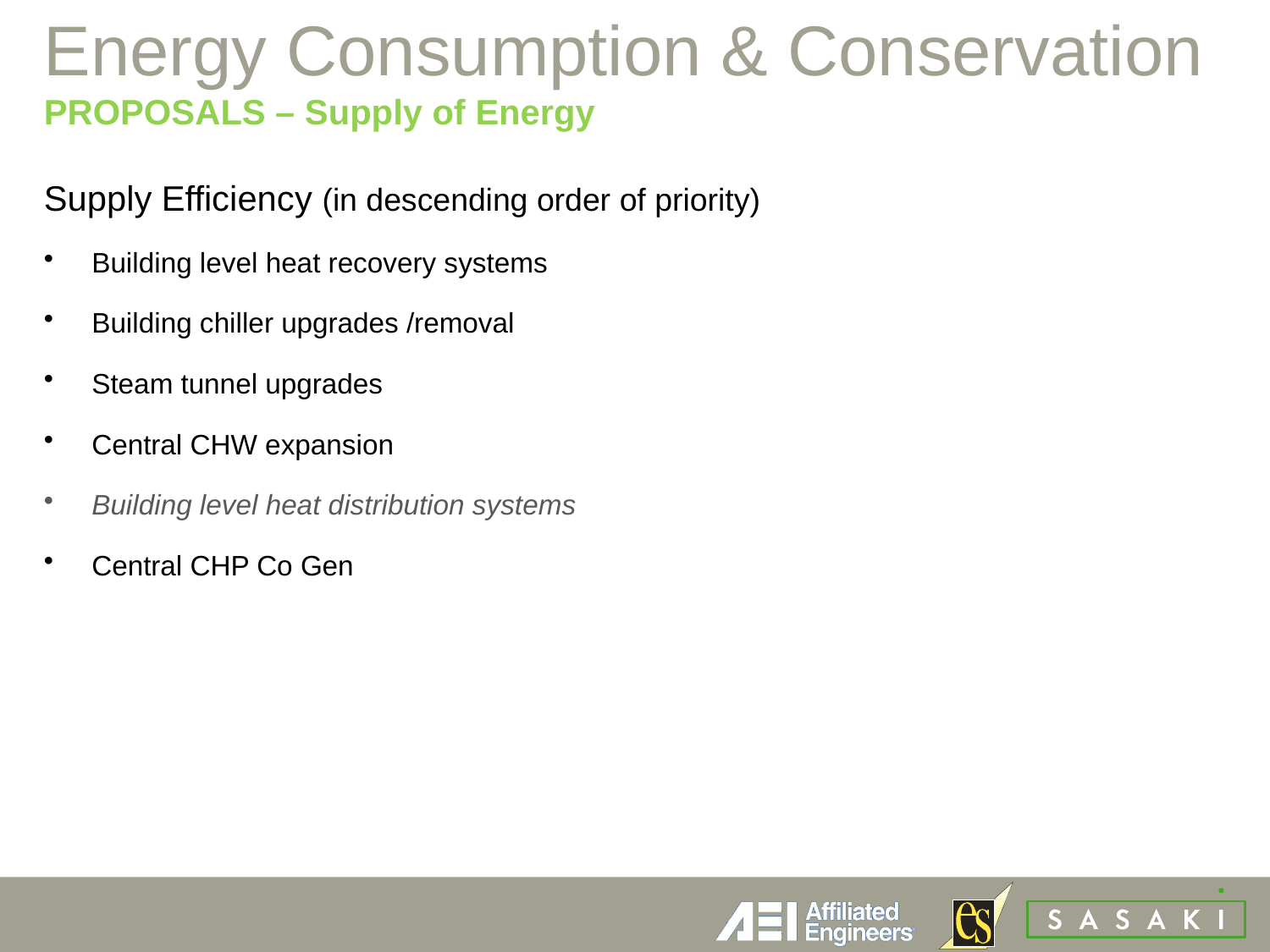

# Energy Consumption & Conservation PROPOSALS – Supply of Energy
Supply Efficiency (in descending order of priority)
Building level heat recovery systems
Building chiller upgrades /removal
Steam tunnel upgrades
Central CHW expansion
Building level heat distribution systems
Central CHP Co Gen